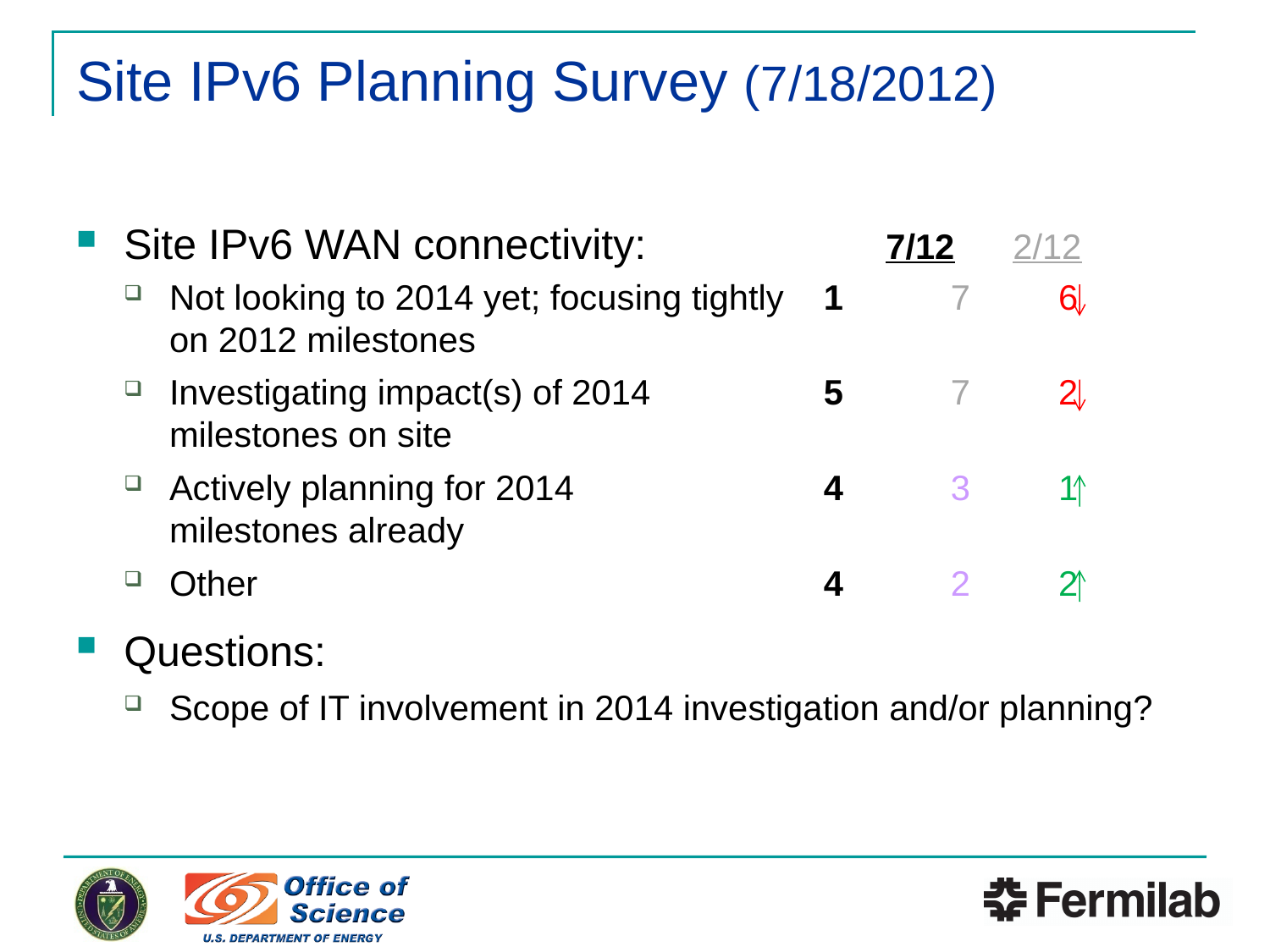

# Site IPv6 Planning Survey (7/18/2012)
Site IPv6 WAN connectivity: 		7/12	2/12
Not looking to 2014 yet; focusing tightly	  1	  7	6
	on 2012 milestones
Investigating impact(s) of 2014 		  5	  7	2
	milestones on site
Actively planning for 2014  		  4	  3	1
	milestones already
Other					  4	  2	2
Questions:
Scope of IT involvement in 2014 investigation and/or planning?